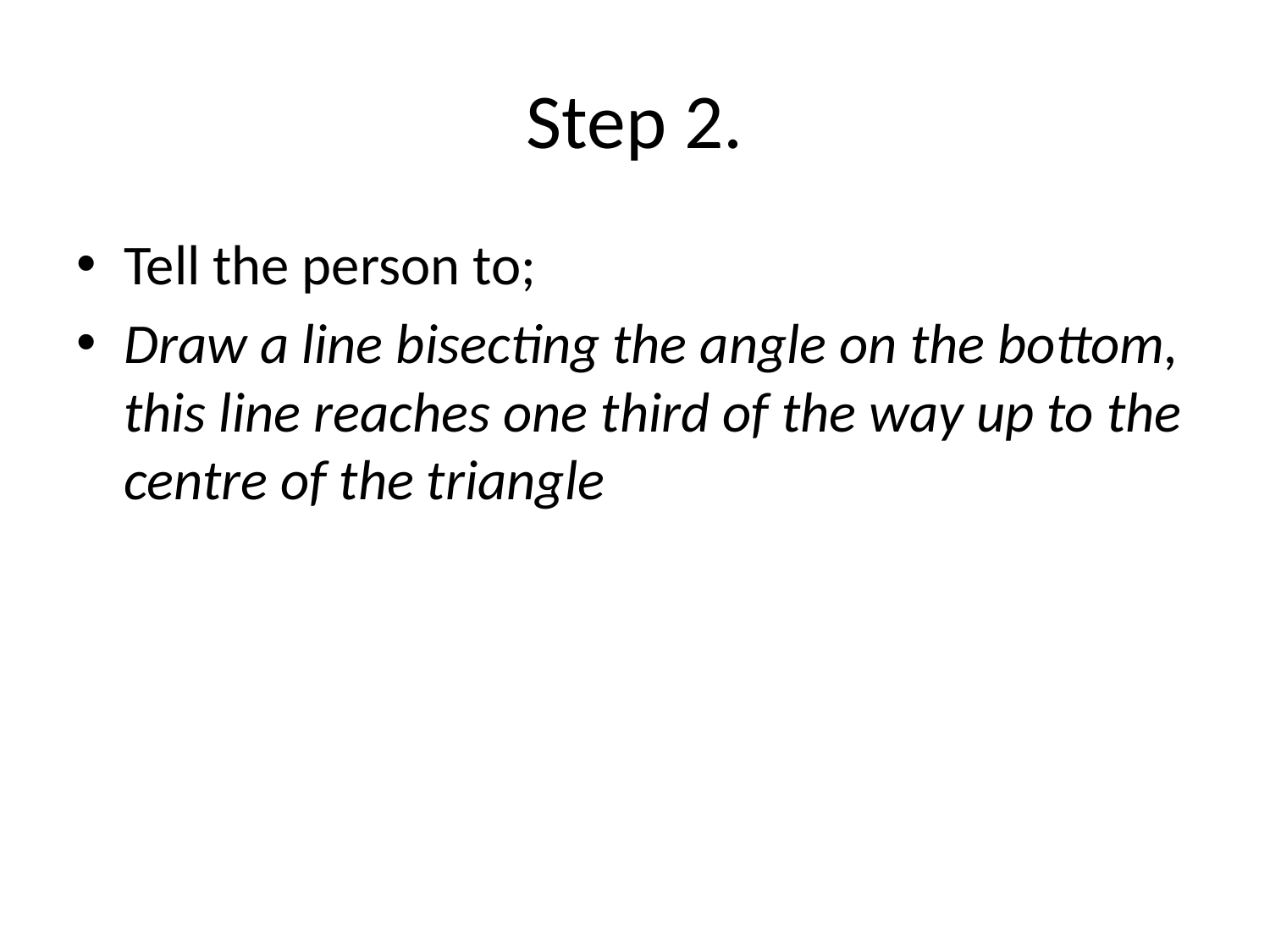

# Step 2.
Tell the person to;
Draw a line bisecting the angle on the bottom, this line reaches one third of the way up to the centre of the triangle